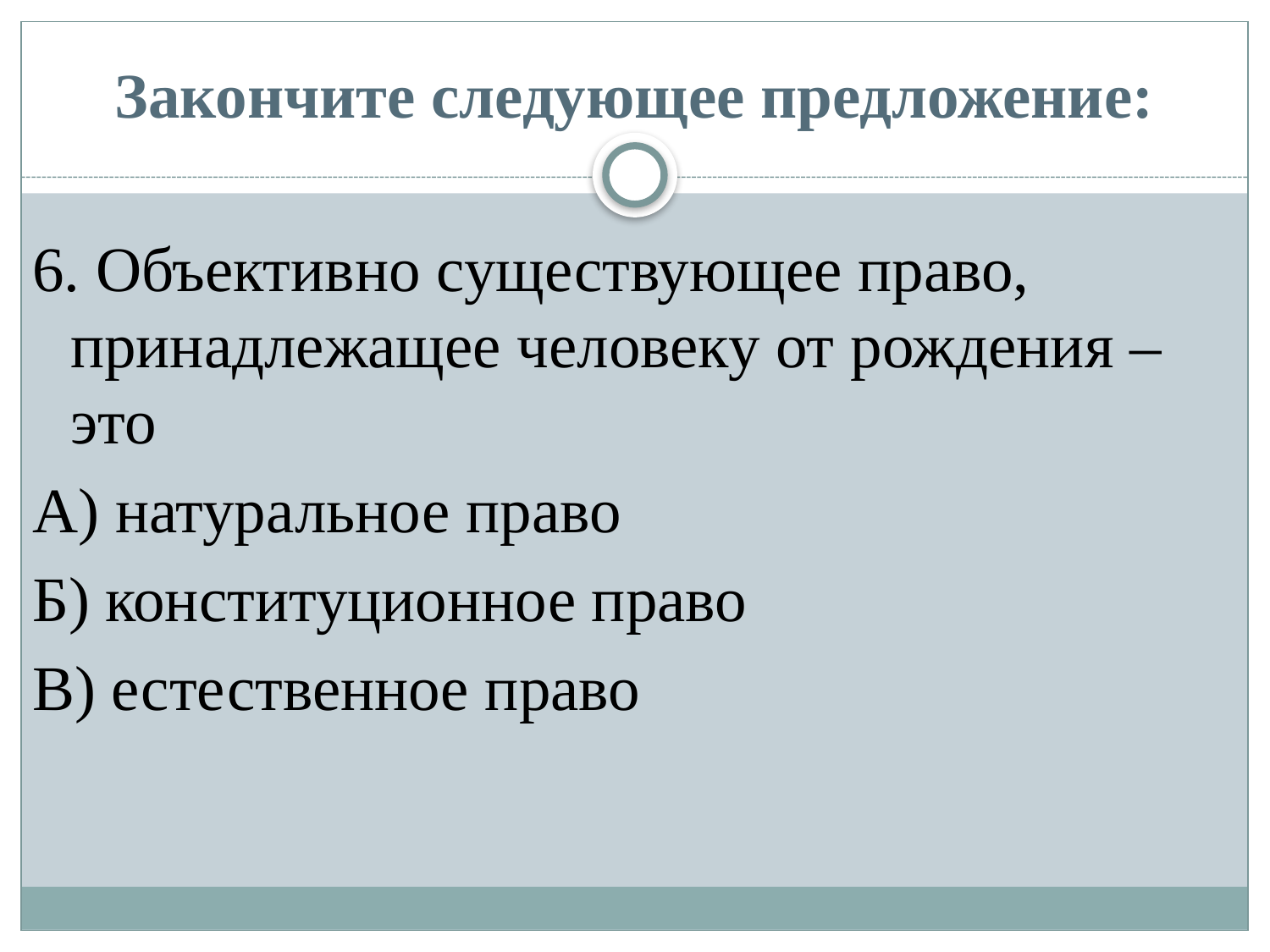

# Закончите следующее предложение:
6. Объективно существующее право, принадлежащее человеку от рождения – это
А) натуральное право
Б) конституционное право
В) естественное право